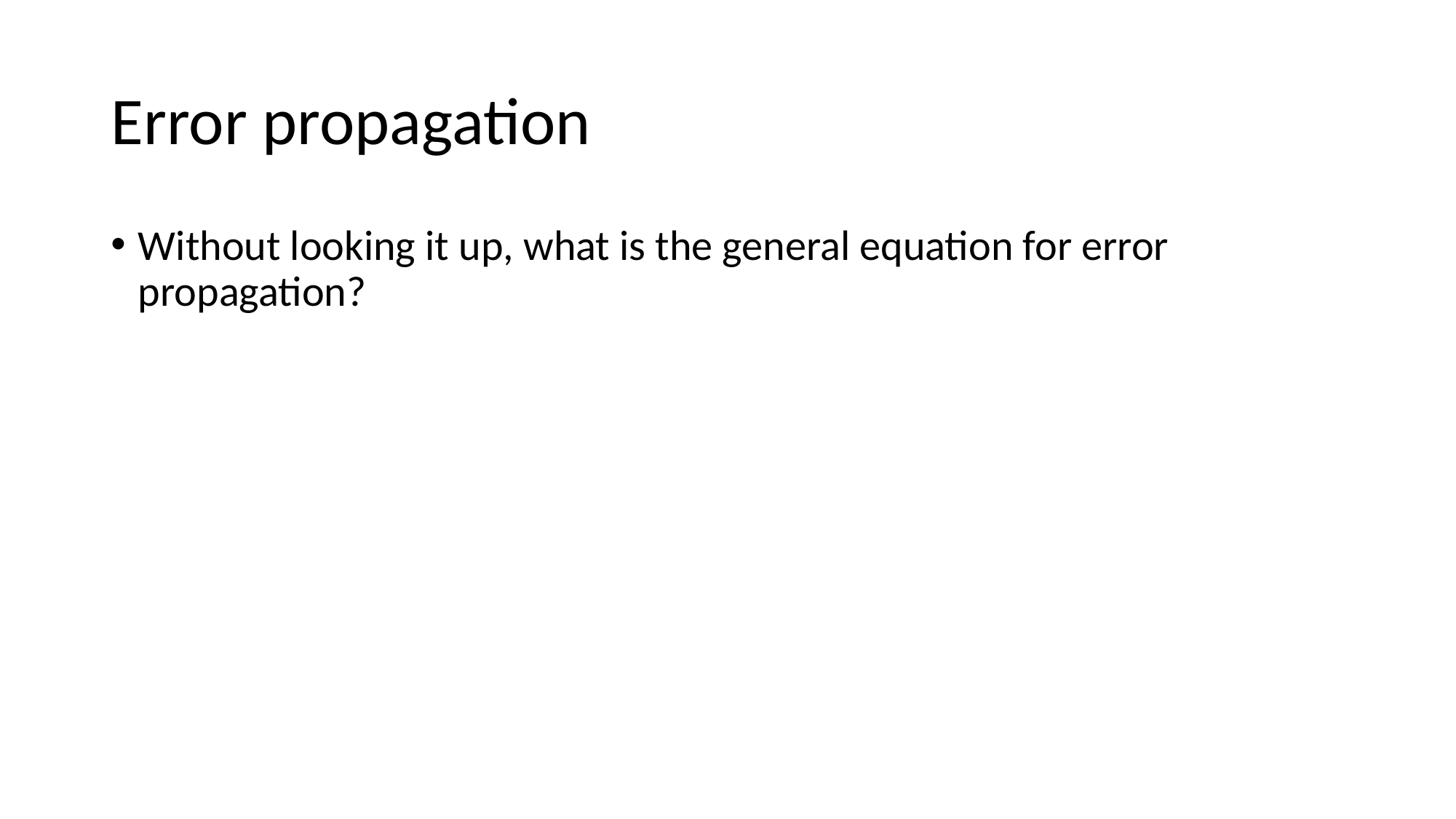

# Error propagation
Without looking it up, what is the general equation for error propagation?